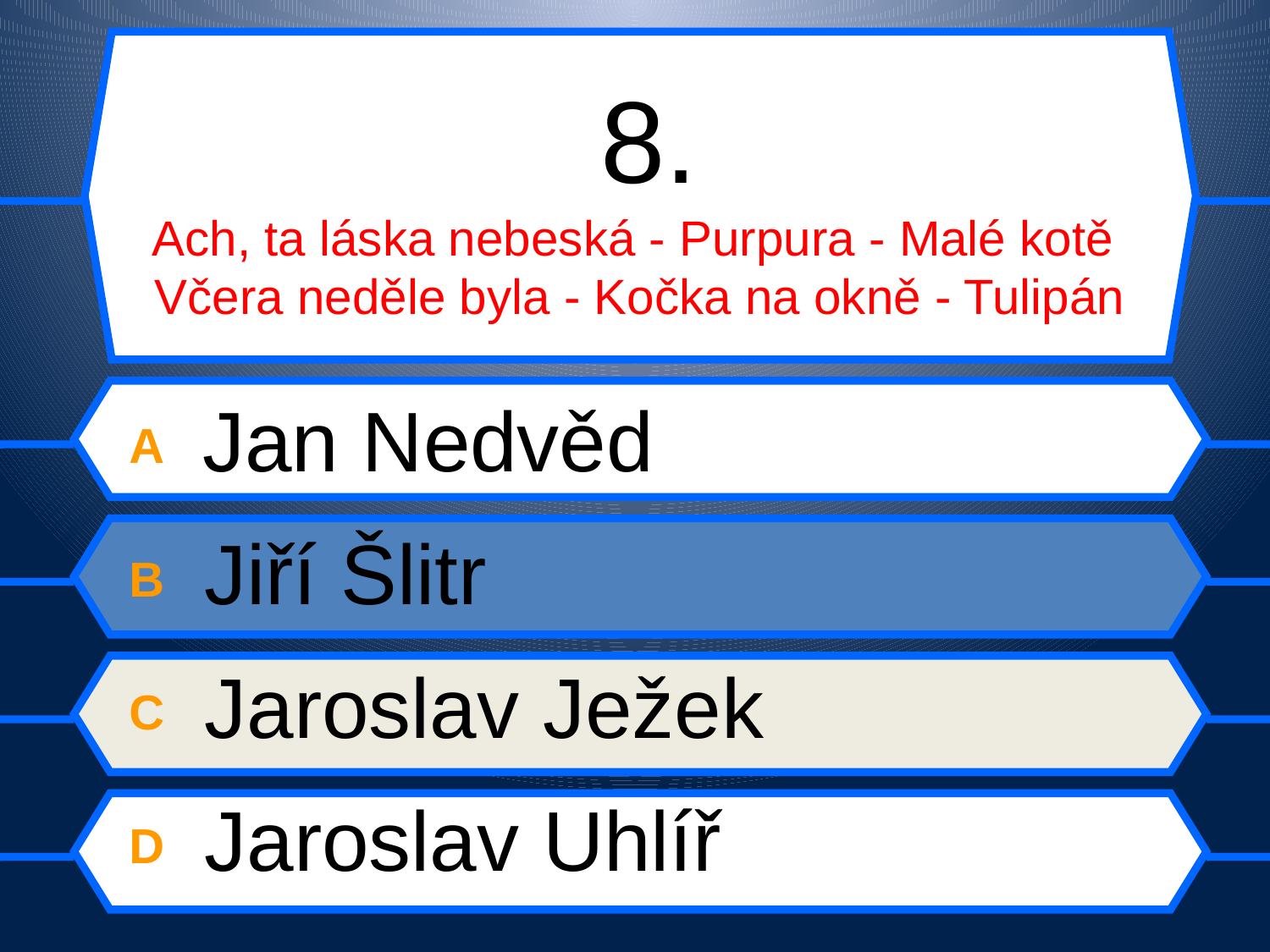

# 8. Ach, ta láska nebeská - Purpura - Malé kotě  Včera neděle byla - Kočka na okně - Tulipán

A  Jan Nedvěd
B  Jiří Šlitr
C  Jaroslav Ježek
D  Jaroslav Uhlíř